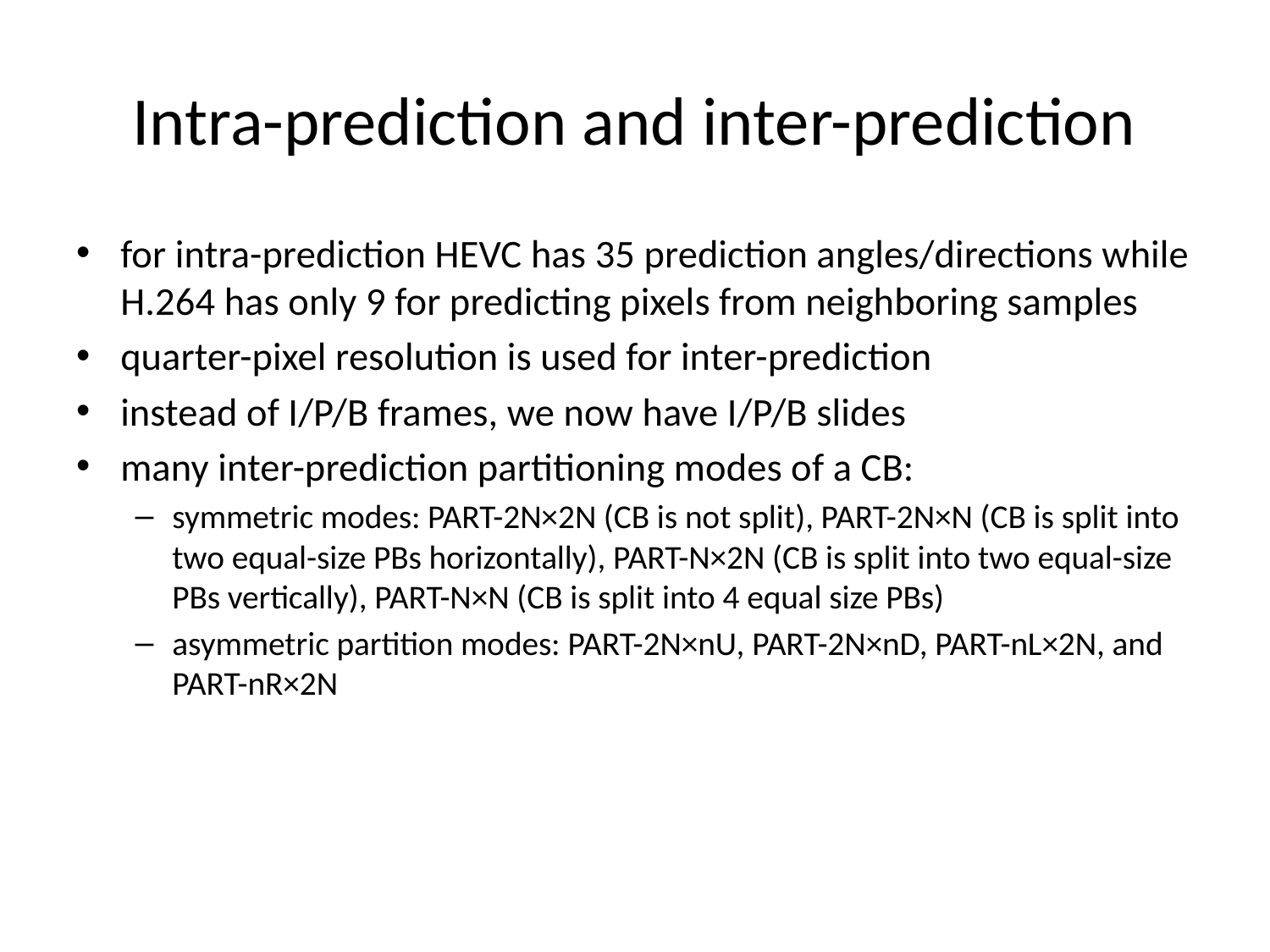

# Intra-prediction and inter-prediction
for intra-prediction HEVC has 35 prediction angles/directions while H.264 has only 9 for predicting pixels from neighboring samples
quarter-pixel resolution is used for inter-prediction
instead of I/P/B frames, we now have I/P/B slides
many inter-prediction partitioning modes of a CB:
symmetric modes: PART-2N×2N (CB is not split), PART-2N×N (CB is split into two equal-size PBs horizontally), PART-N×2N (CB is split into two equal-size PBs vertically), PART-N×N (CB is split into 4 equal size PBs)
asymmetric partition modes: PART-2N×nU, PART-2N×nD, PART-nL×2N, and PART-nR×2N